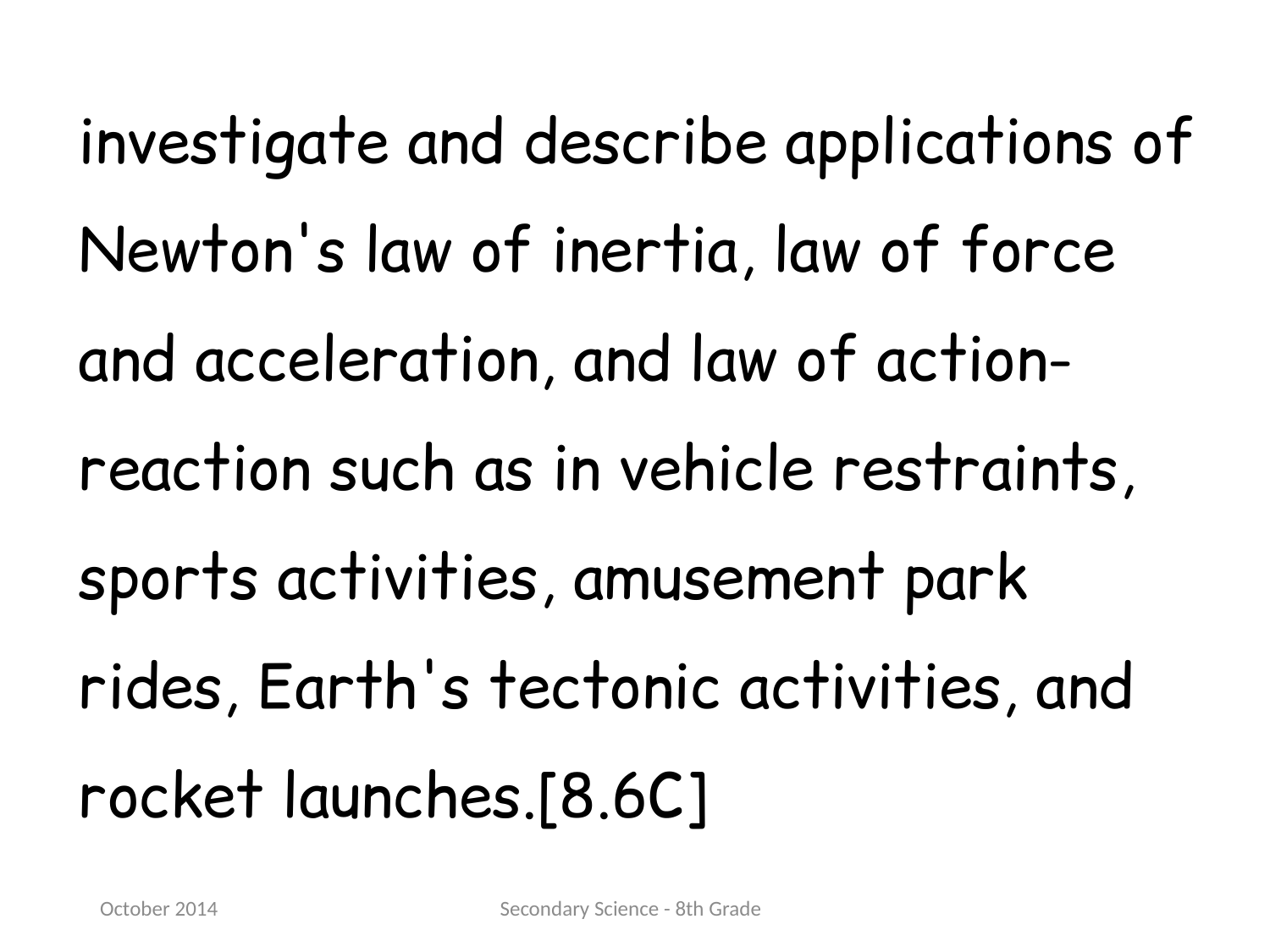

investigate and describe applications of Newton's law of inertia, law of force and acceleration, and law of action-reaction such as in vehicle restraints, sports activities, amusement park rides, Earth's tectonic activities, and rocket launches.[8.6C]
October 2014
Secondary Science - 8th Grade